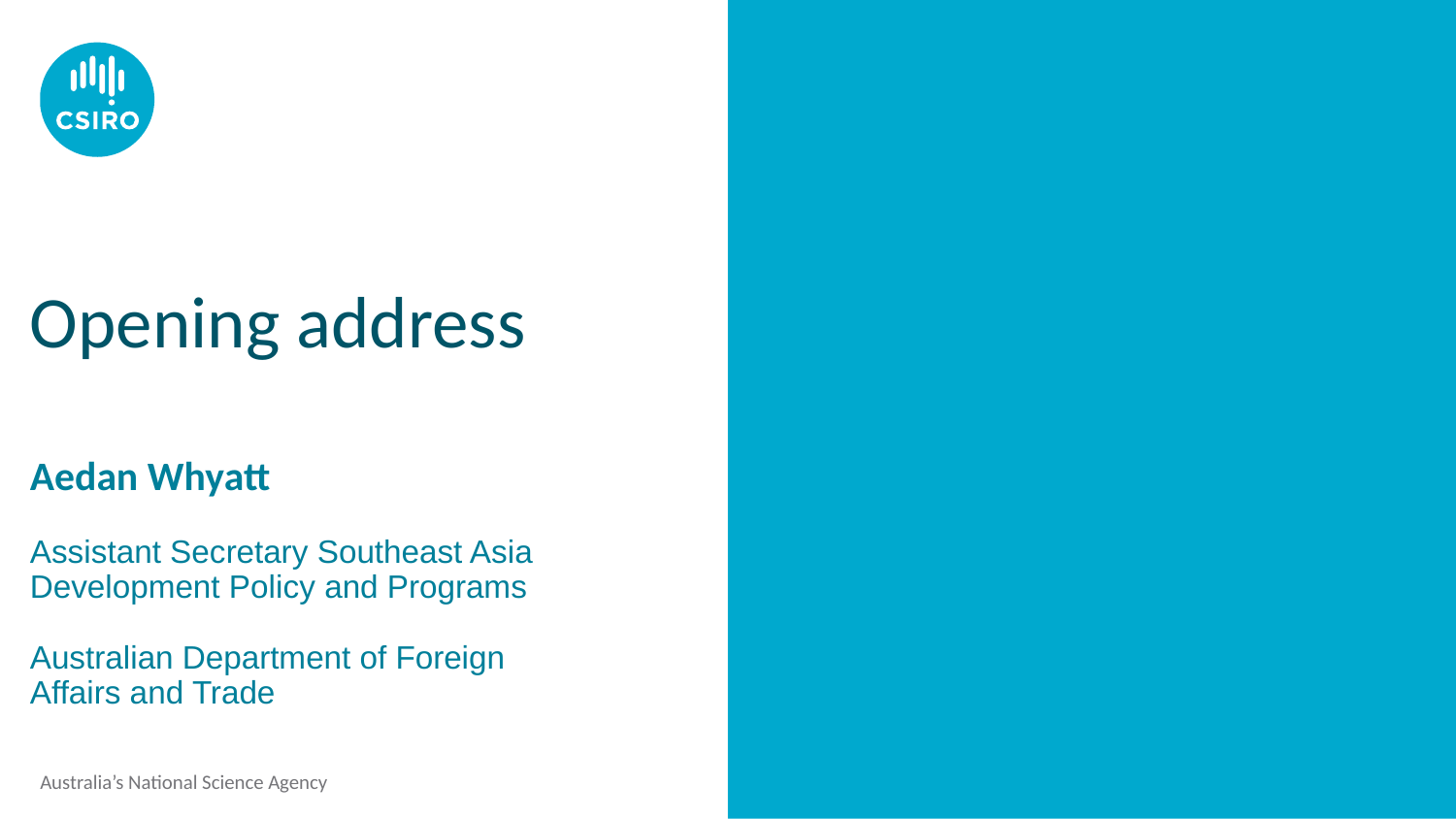

# Opening address
Aedan Whyatt
Assistant Secretary Southeast Asia Development Policy and Programs
Australian Department of Foreign Affairs and Trade